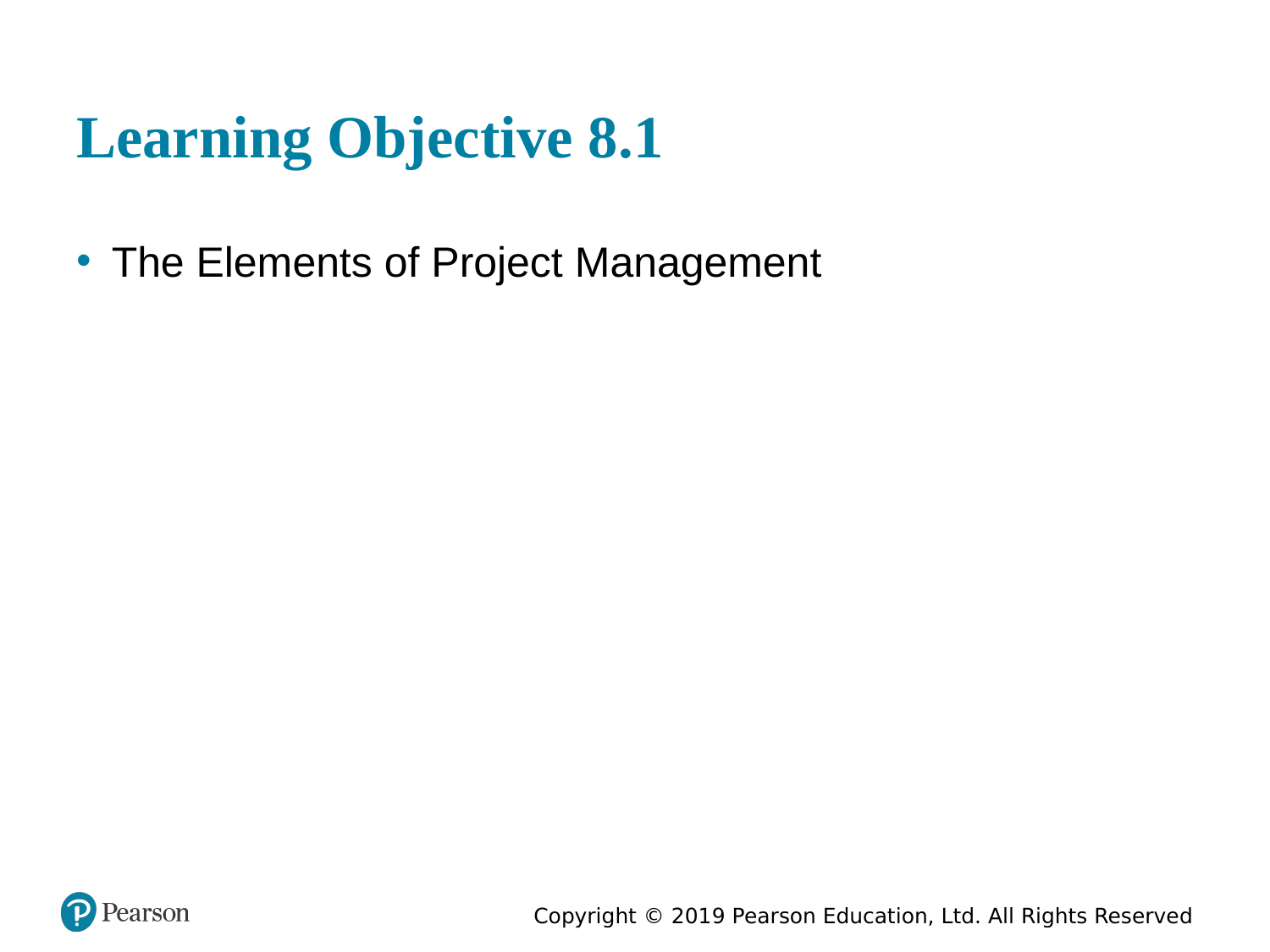

# Learning Objective 8.1
The Elements of Project Management